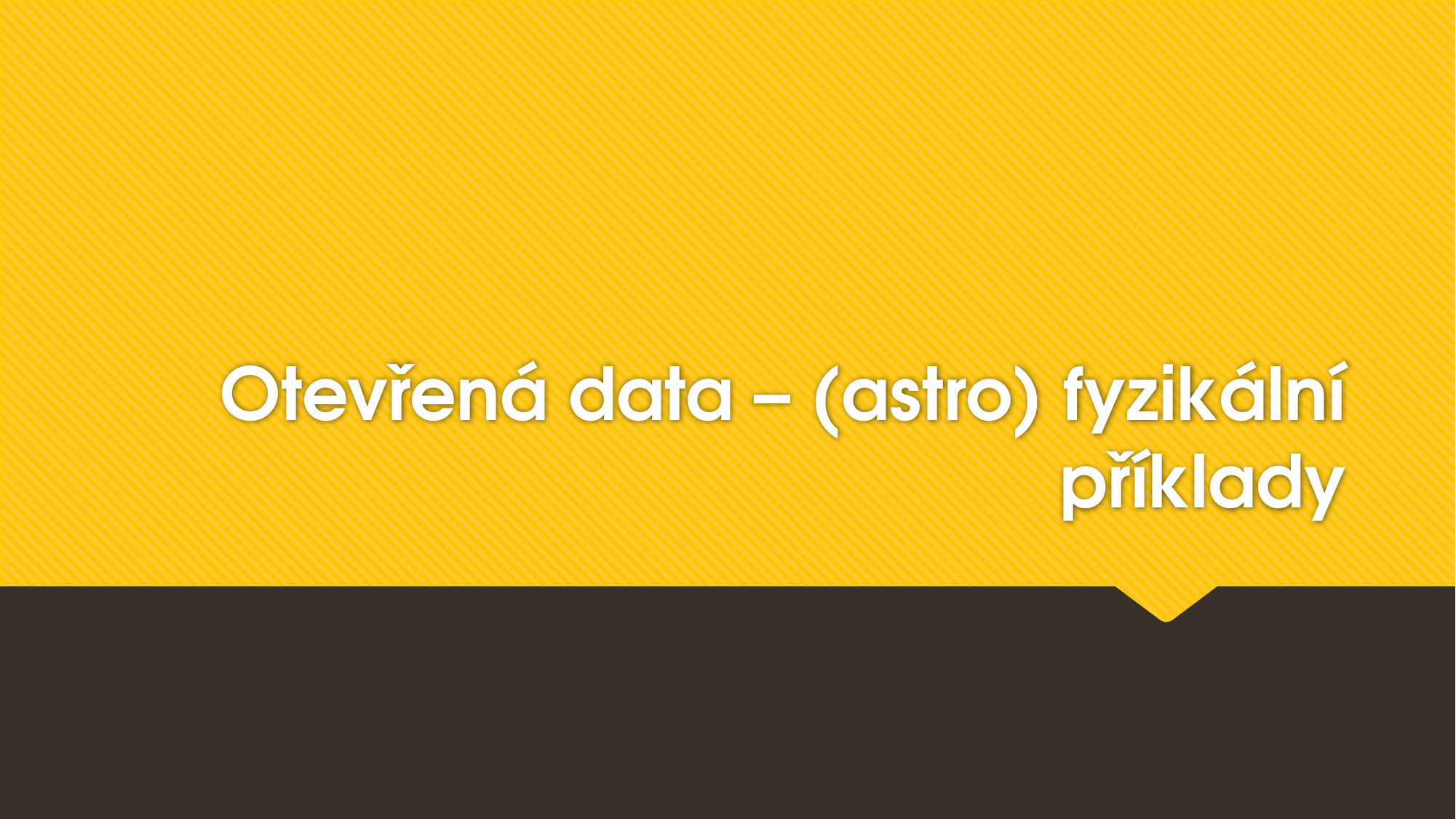

# Otevřená data – (astro) fyzikální příklady